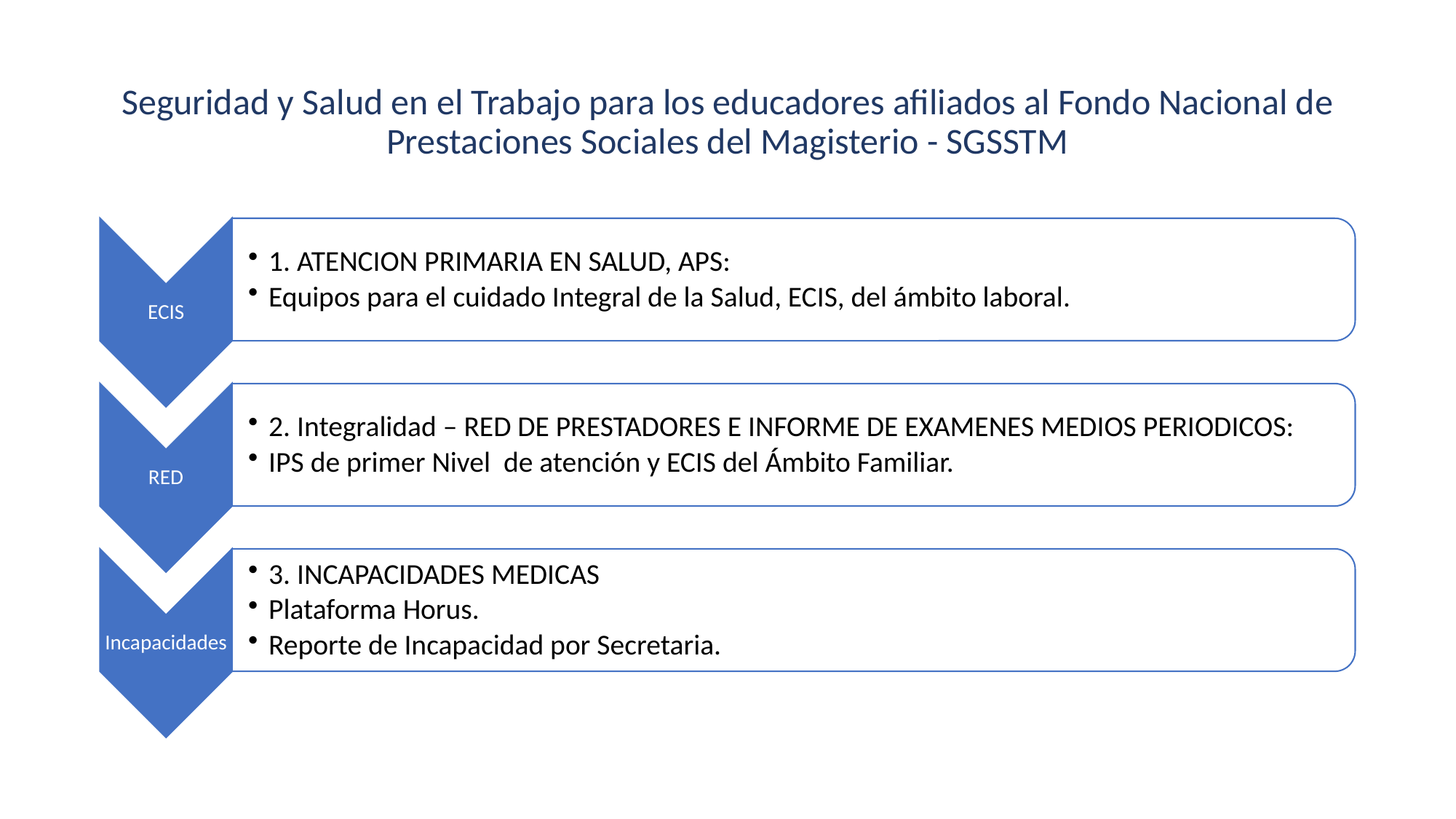

# Seguridad y Salud en el Trabajo para los educadores afiliados al Fondo Nacional de Prestaciones Sociales del Magisterio - SGSSTM
ECIS
1. ATENCION PRIMARIA EN SALUD, APS:
Equipos para el cuidado Integral de la Salud, ECIS, del ámbito laboral.
RED
2. Integralidad – RED DE PRESTADORES E INFORME DE EXAMENES MEDIOS PERIODICOS:
IPS de primer Nivel  de atención y ECIS del Ámbito Familiar.
Incapacidades
3. INCAPACIDADES MEDICAS
Plataforma Horus.
Reporte de Incapacidad por Secretaria.